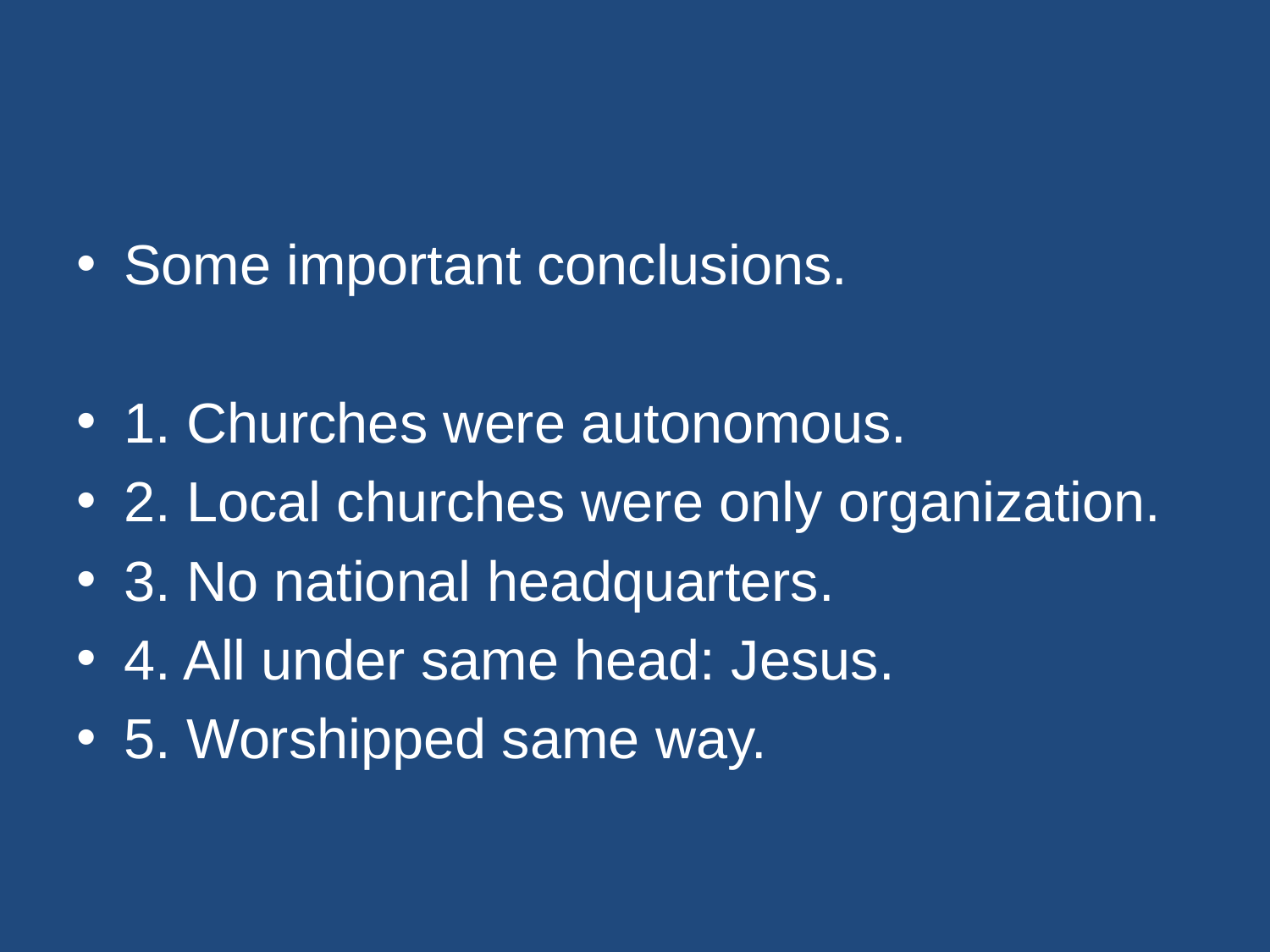

#
Some important conclusions.

1. Churches were autonomous.
2. Local churches were only organization.
3. No national headquarters.
4. All under same head: Jesus.
5. Worshipped same way.